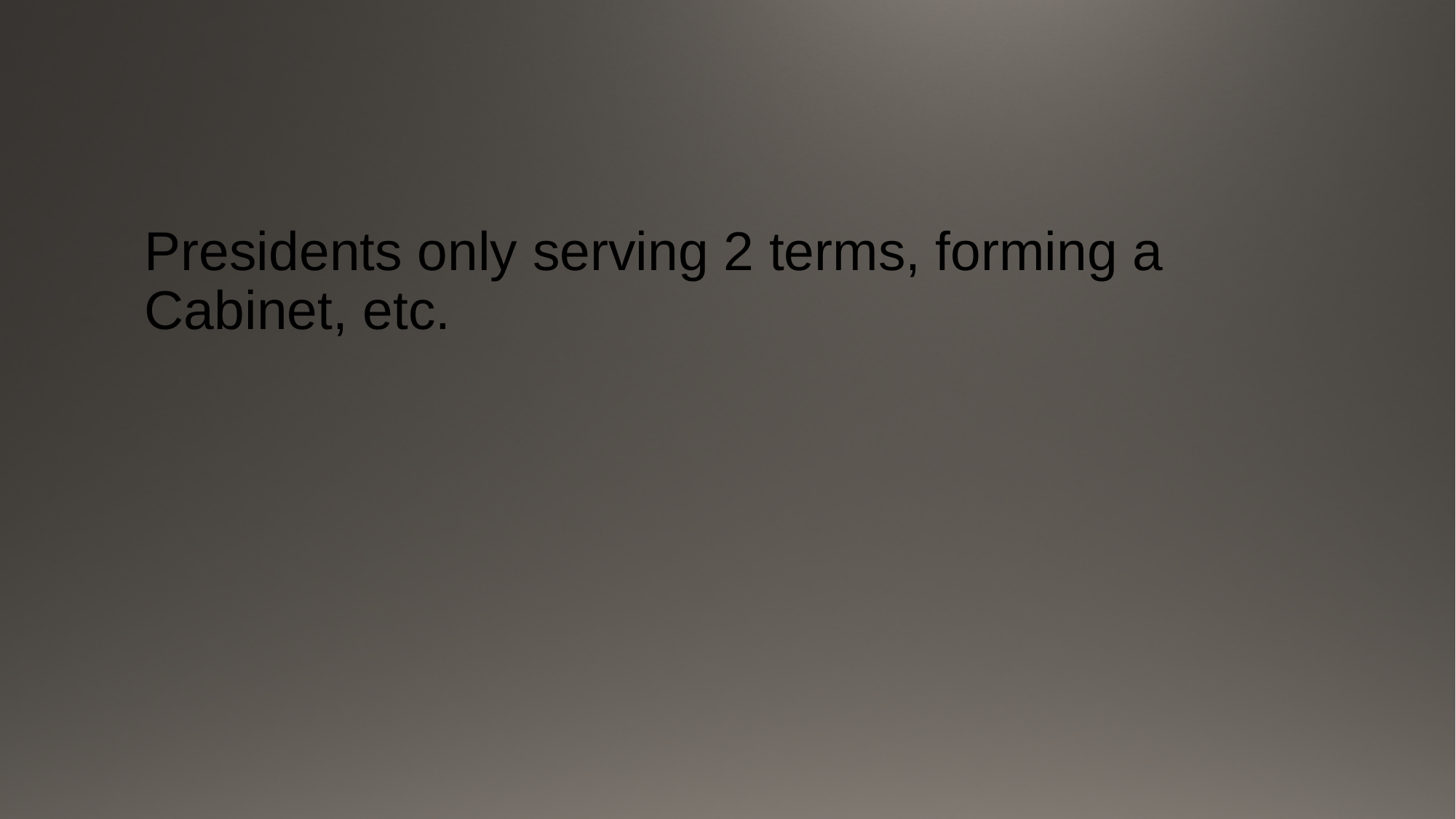

#
Presidents only serving 2 terms, forming a Cabinet, etc.